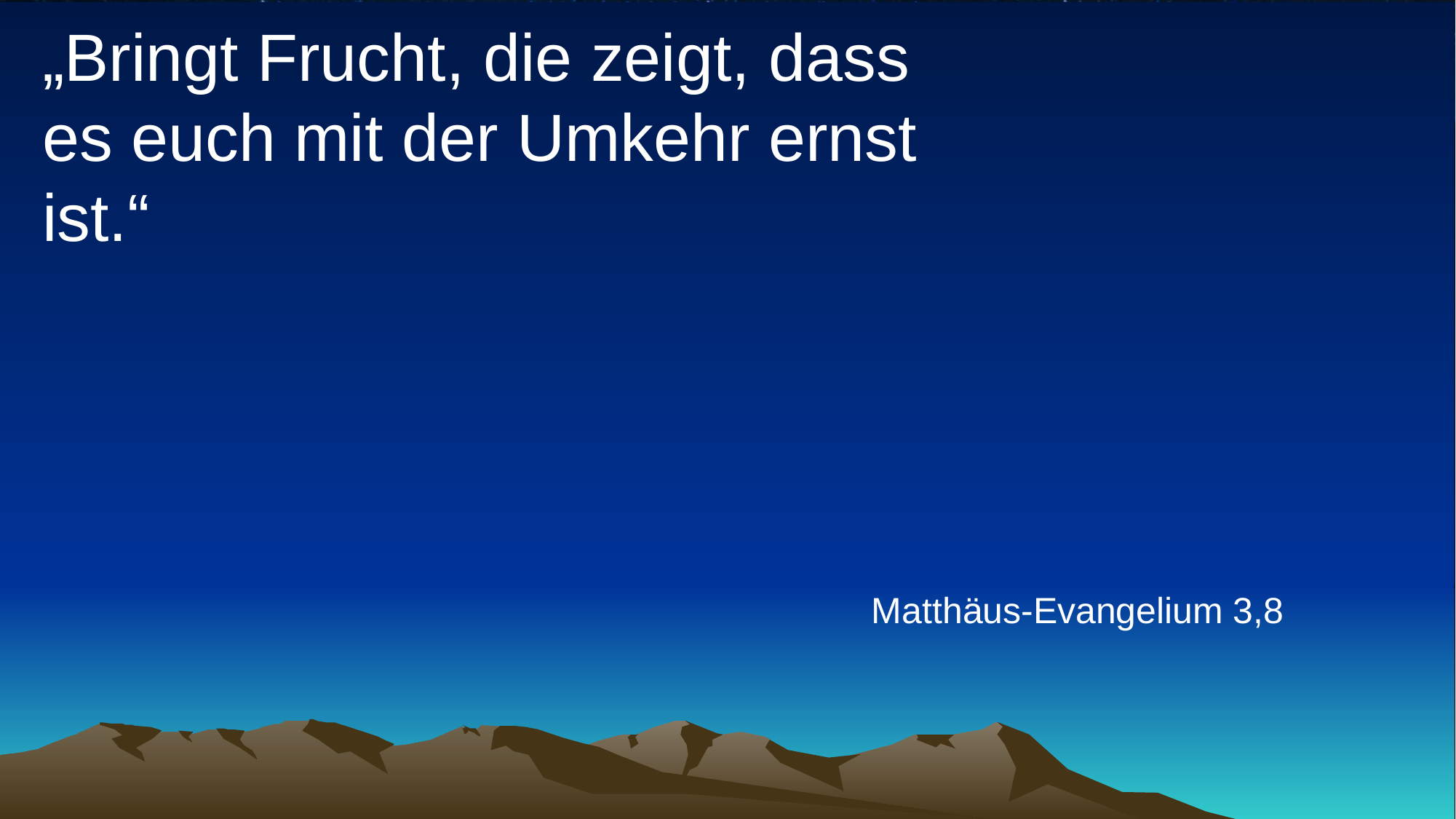

# „Bringt Frucht, die zeigt, dass es euch mit der Umkehr ernst ist.“
Matthäus-Evangelium 3,8